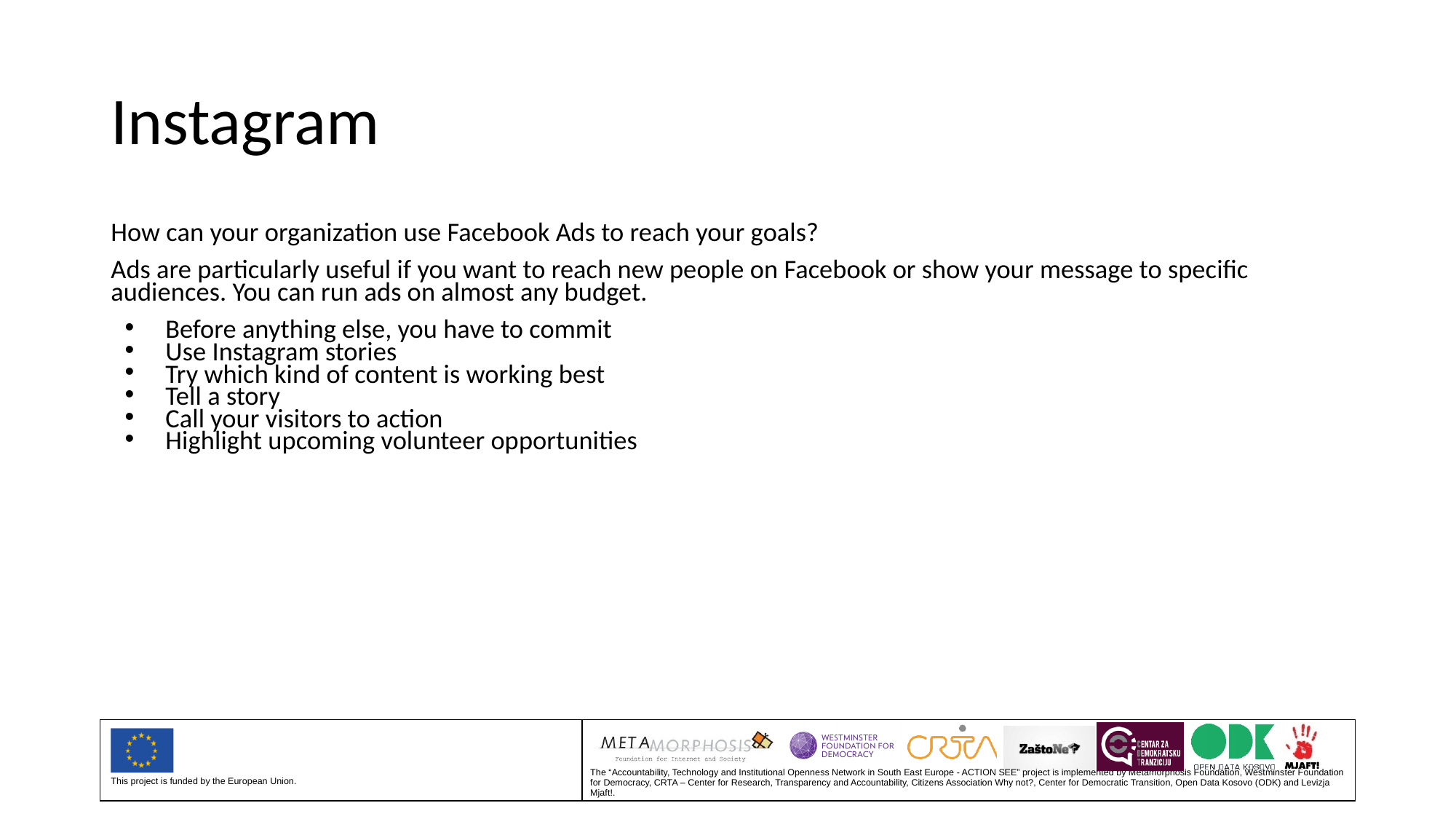

# Instagram
How can your organization use Facebook Ads to reach your goals?
Ads are particularly useful if you want to reach new people on Facebook or show your message to specific audiences. You can run ads on almost any budget.
Before anything else, you have to commit
Use Instagram stories
Try which kind of content is working best
Tell a story
Call your visitors to action
Highlight upcoming volunteer opportunities